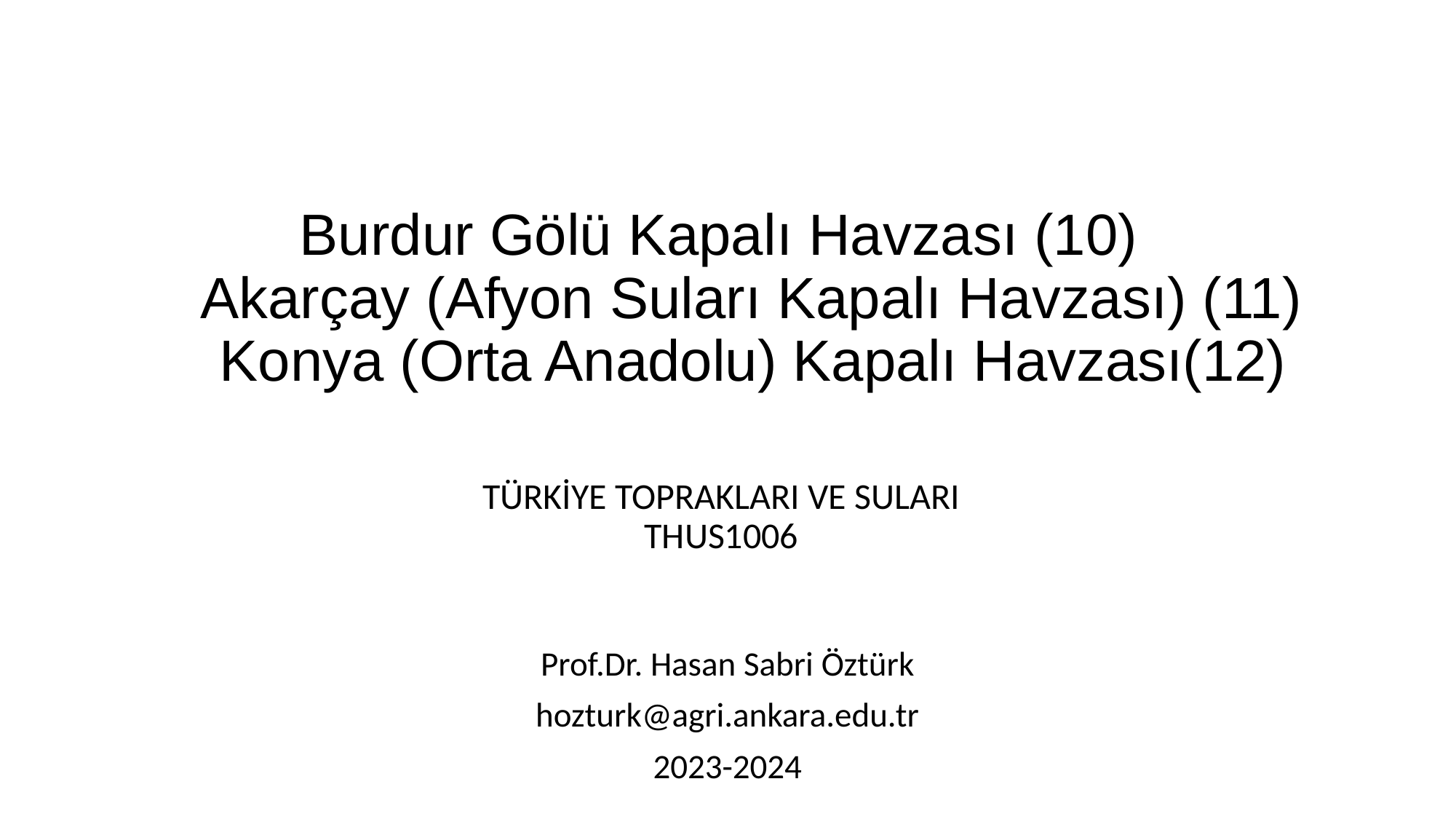

# Burdur Gölü Kapalı Havzası (10) Akarçay (Afyon Suları Kapalı Havzası) (11) Konya (Orta Anadolu) Kapalı Havzası(12)
TÜRKİYE TOPRAKLARI VE SULARI
THUS1006
Prof.Dr. Hasan Sabri Öztürk
hozturk@agri.ankara.edu.tr
2023-2024